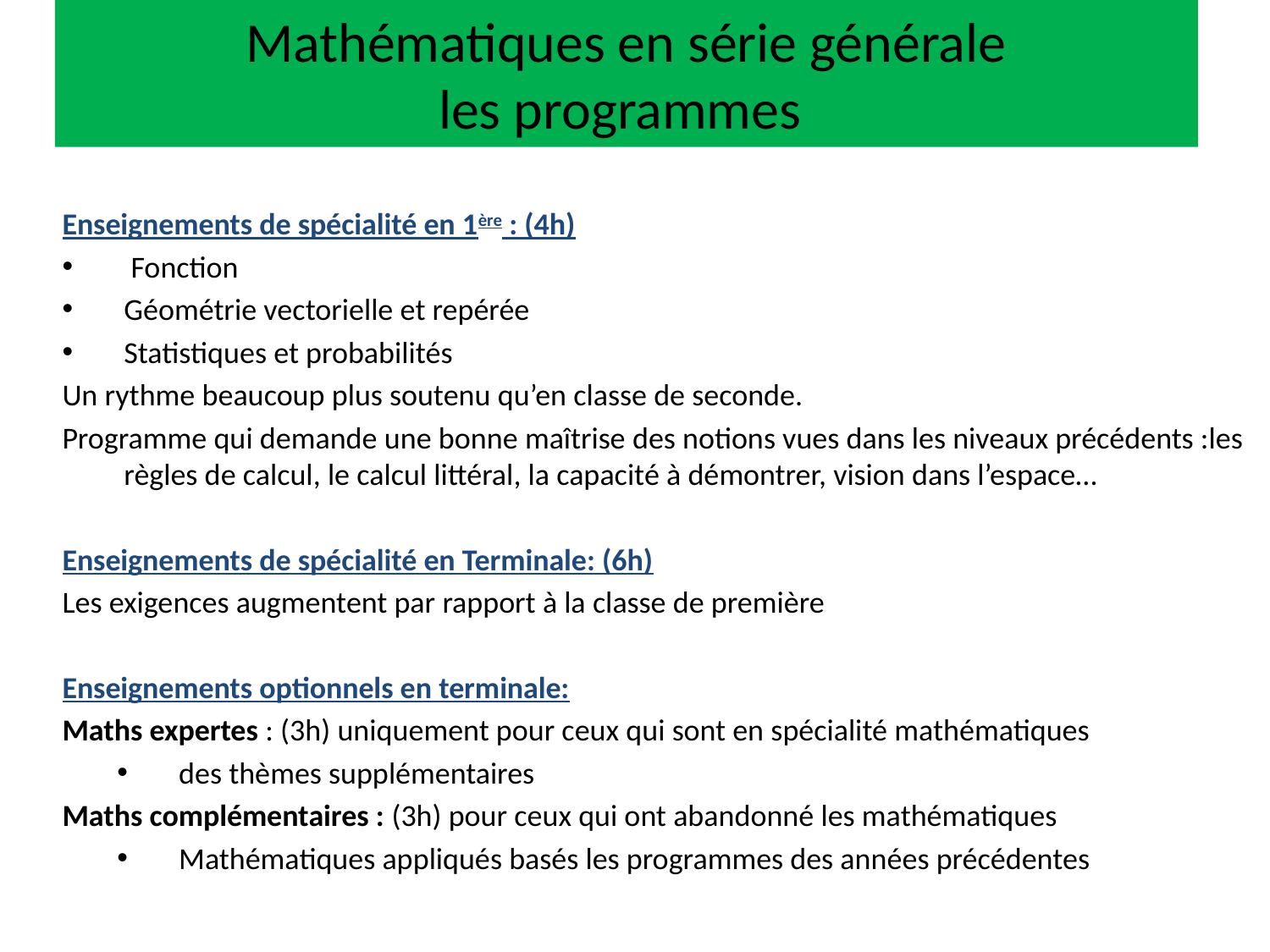

Mathématiques en série générale
les programmes
Enseignements de spécialité en 1ère : (4h)
 Fonction
Géométrie vectorielle et repérée
Statistiques et probabilités
Un rythme beaucoup plus soutenu qu’en classe de seconde.
Programme qui demande une bonne maîtrise des notions vues dans les niveaux précédents :les règles de calcul, le calcul littéral, la capacité à démontrer, vision dans l’espace…

Enseignements de spécialité en Terminale: (6h)
Les exigences augmentent par rapport à la classe de première

Enseignements optionnels en terminale:
Maths expertes : (3h) uniquement pour ceux qui sont en spécialité mathématiques
des thèmes supplémentaires
Maths complémentaires : (3h) pour ceux qui ont abandonné les mathématiques
Mathématiques appliqués basés les programmes des années précédentes